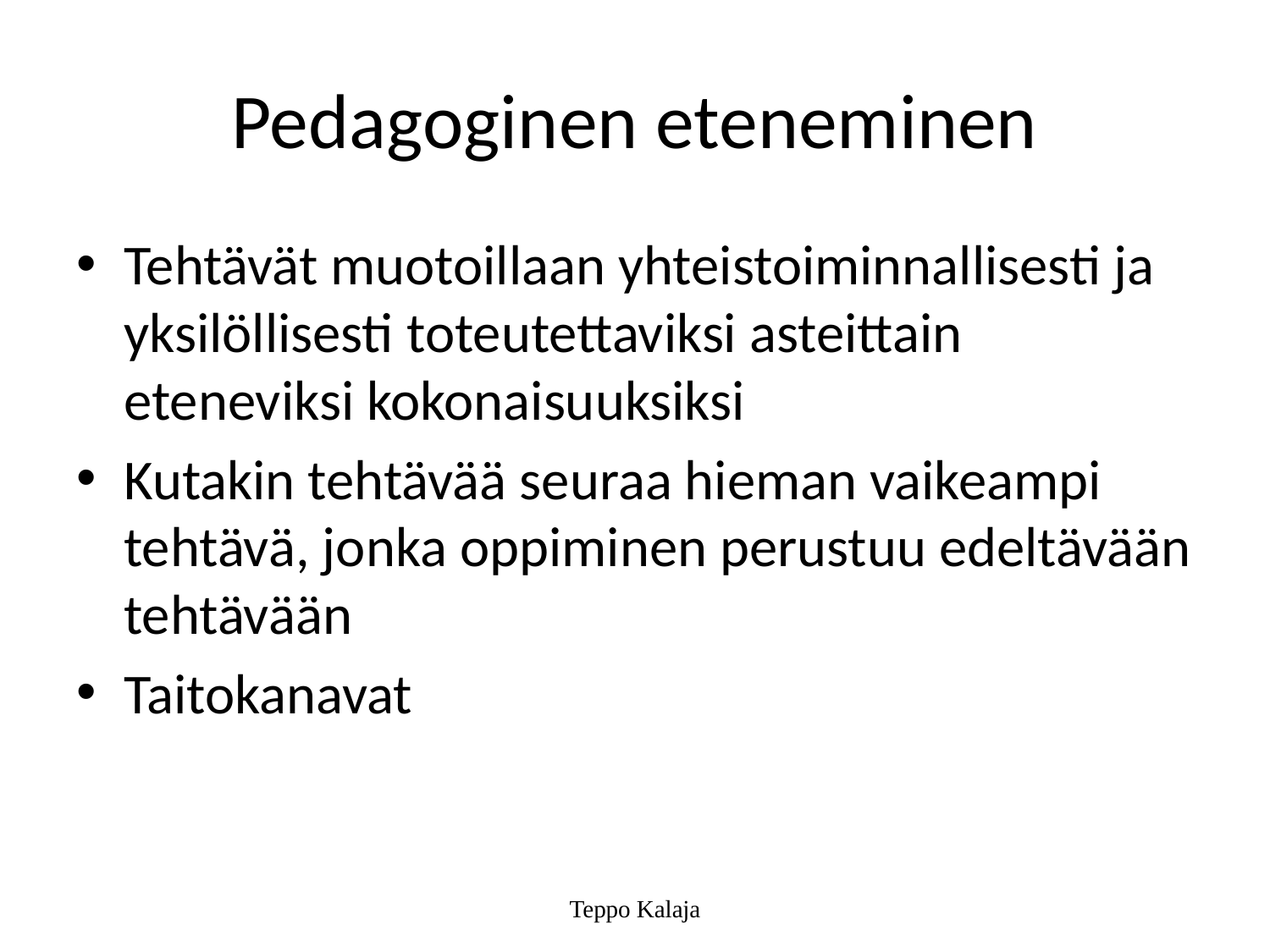

# Pedagoginen eteneminen
Tehtävät muotoillaan yhteistoiminnallisesti ja yksilöllisesti toteutettaviksi asteittain eteneviksi kokonaisuuksiksi
Kutakin tehtävää seuraa hieman vaikeampi tehtävä, jonka oppiminen perustuu edeltävään tehtävään
Taitokanavat
Teppo Kalaja